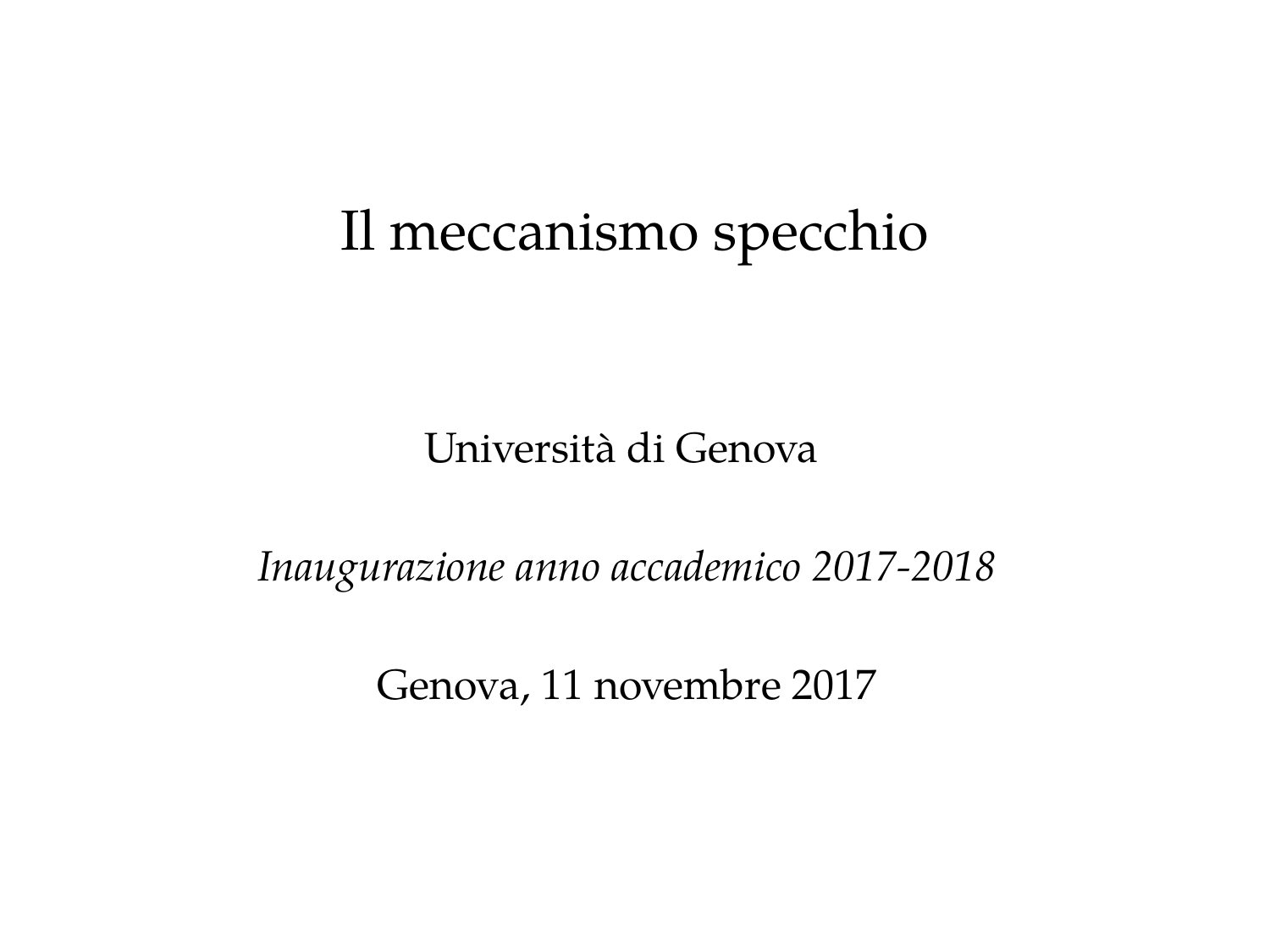

# Il meccanismo specchio

Università di Genova

Inaugurazione anno accademico 2017-2018

Genova, 11 novembre 2017